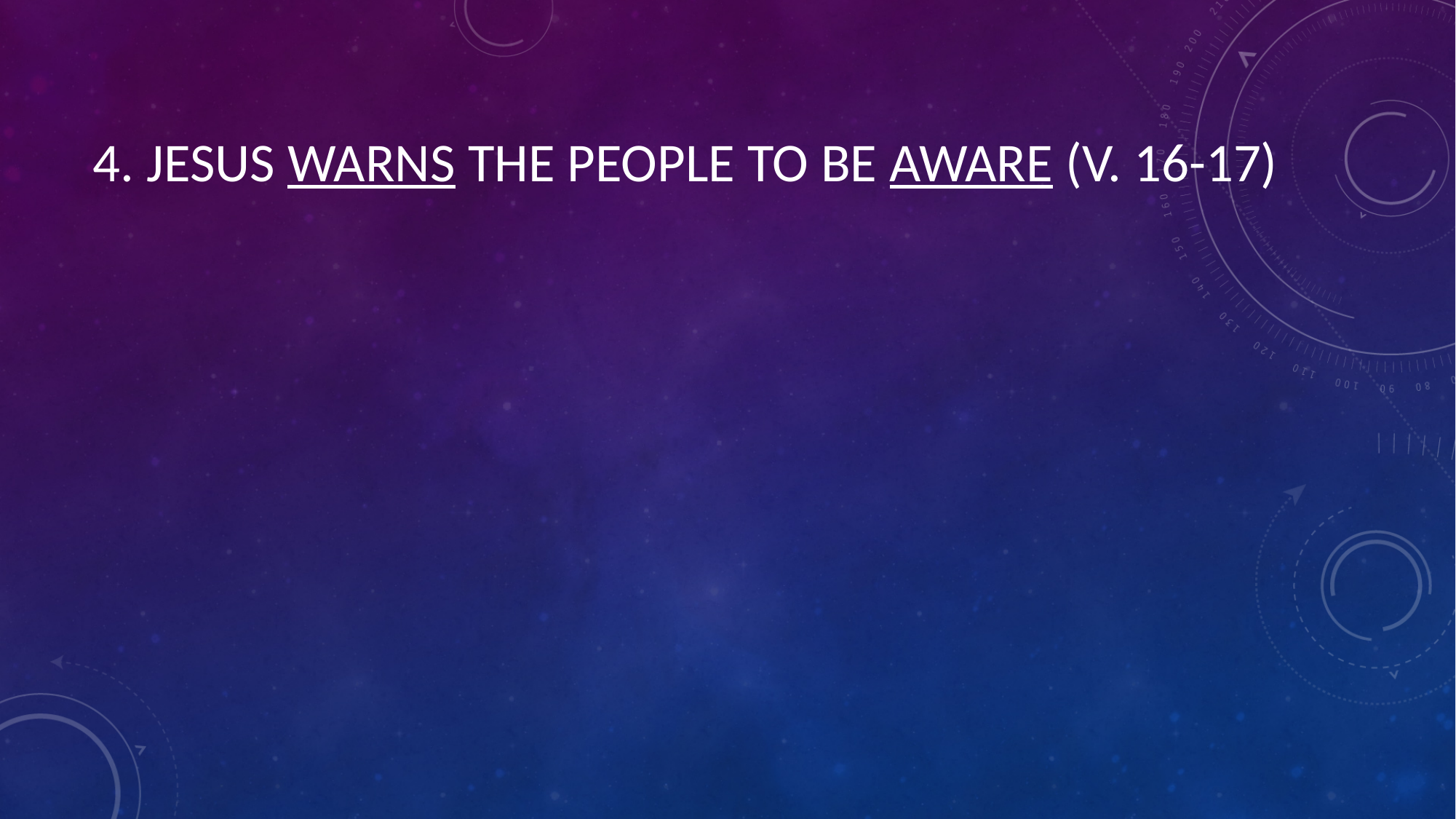

# 4. Jesus Warns the People to be Aware (v. 16-17)